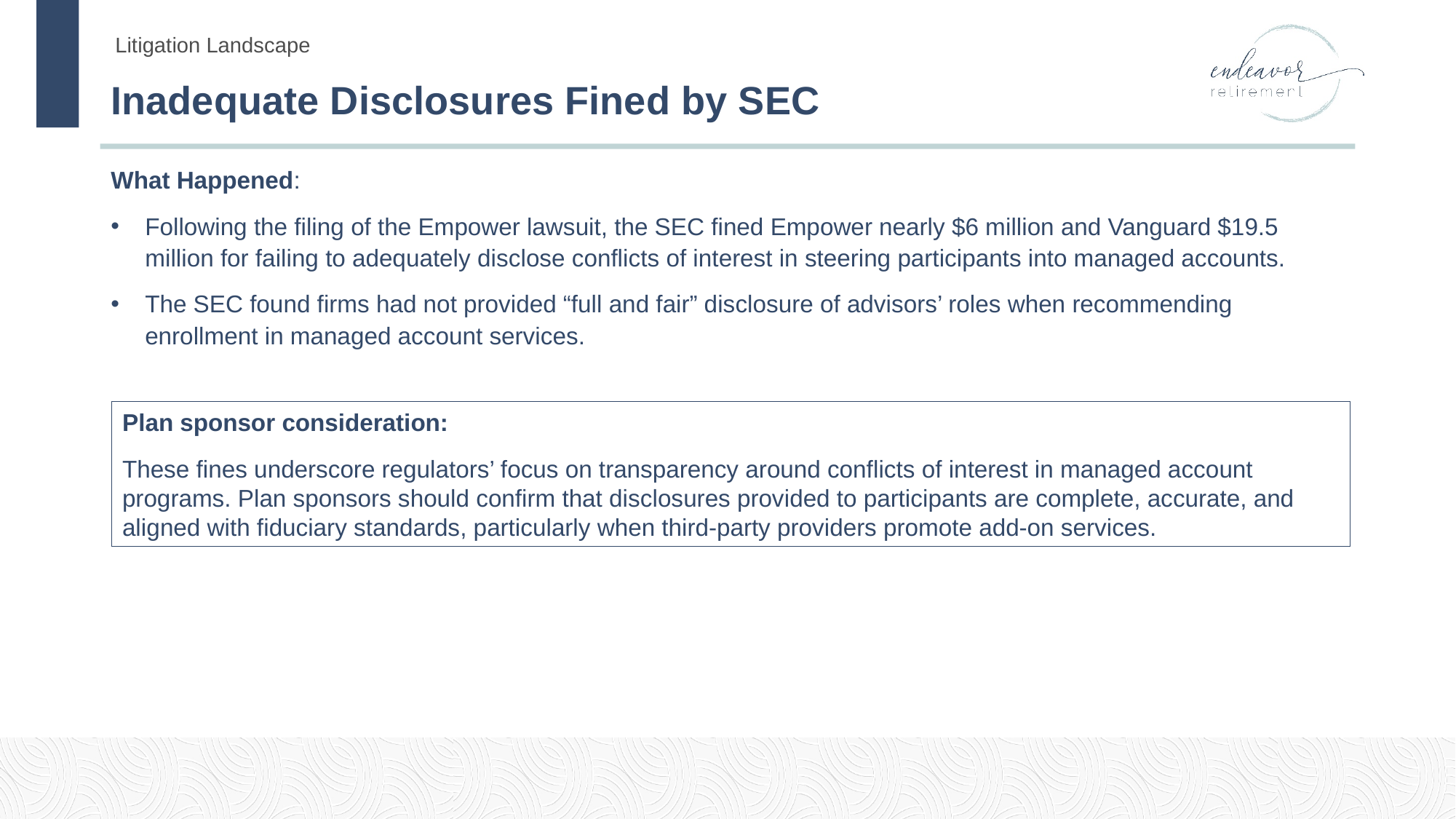

# Inadequate Disclosures Fined by SEC
What Happened:
Following the filing of the Empower lawsuit, the SEC fined Empower nearly $6 million and Vanguard $19.5 million for failing to adequately disclose conflicts of interest in steering participants into managed accounts.
The SEC found firms had not provided “full and fair” disclosure of advisors’ roles when recommending enrollment in managed account services.
Plan sponsor consideration:
These fines underscore regulators’ focus on transparency around conflicts of interest in managed account programs. Plan sponsors should confirm that disclosures provided to participants are complete, accurate, and aligned with fiduciary standards, particularly when third-party providers promote add-on services.